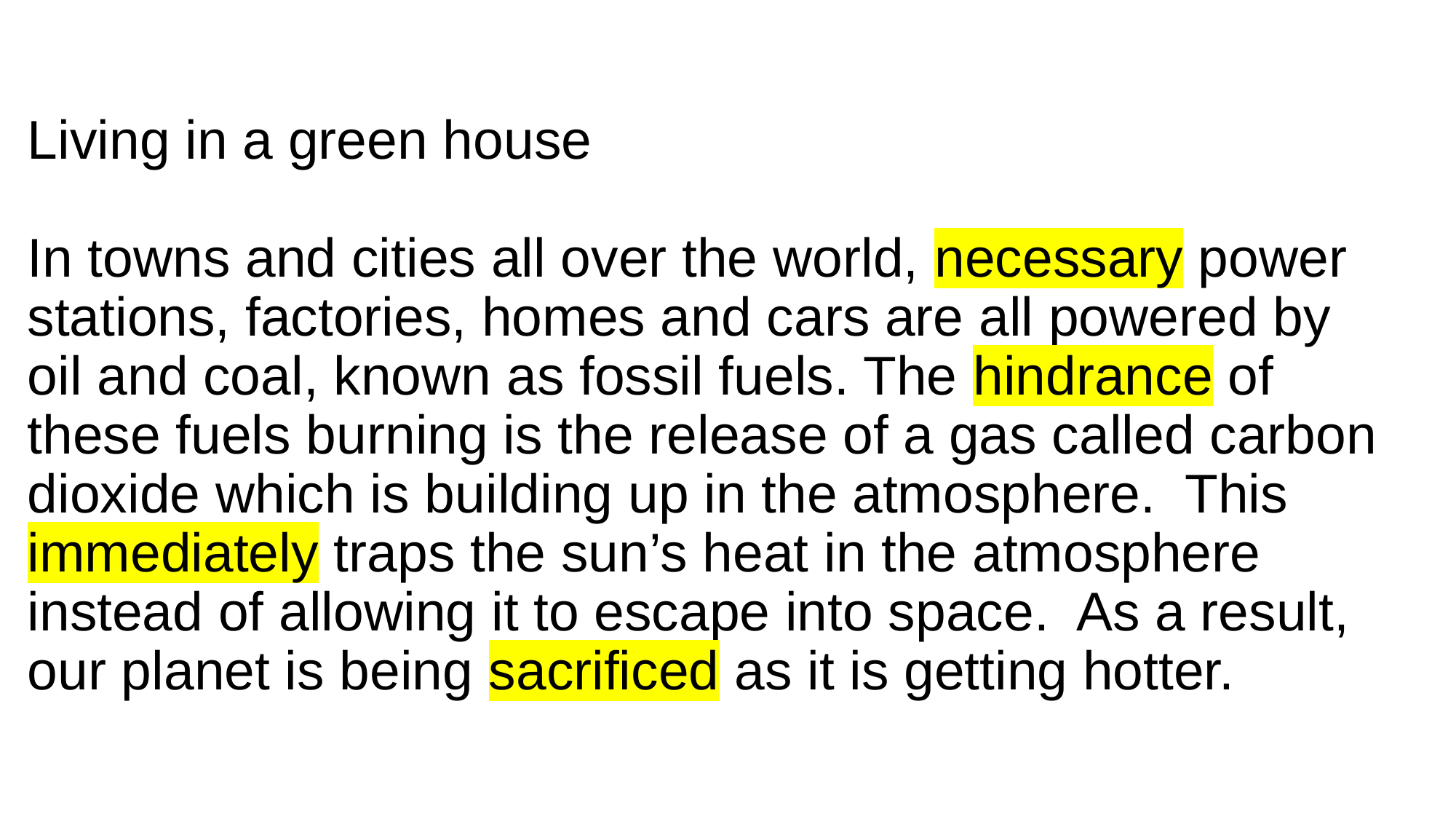

# Living in a green house In towns and cities all over the world, necessary power stations, factories, homes and cars are all powered by oil and coal, known as fossil fuels. The hindrance of these fuels burning is the release of a gas called carbon dioxide which is building up in the atmosphere.  This immediately traps the sun’s heat in the atmosphere instead of allowing it to escape into space.  As a result, our planet is being sacrificed as it is getting hotter.